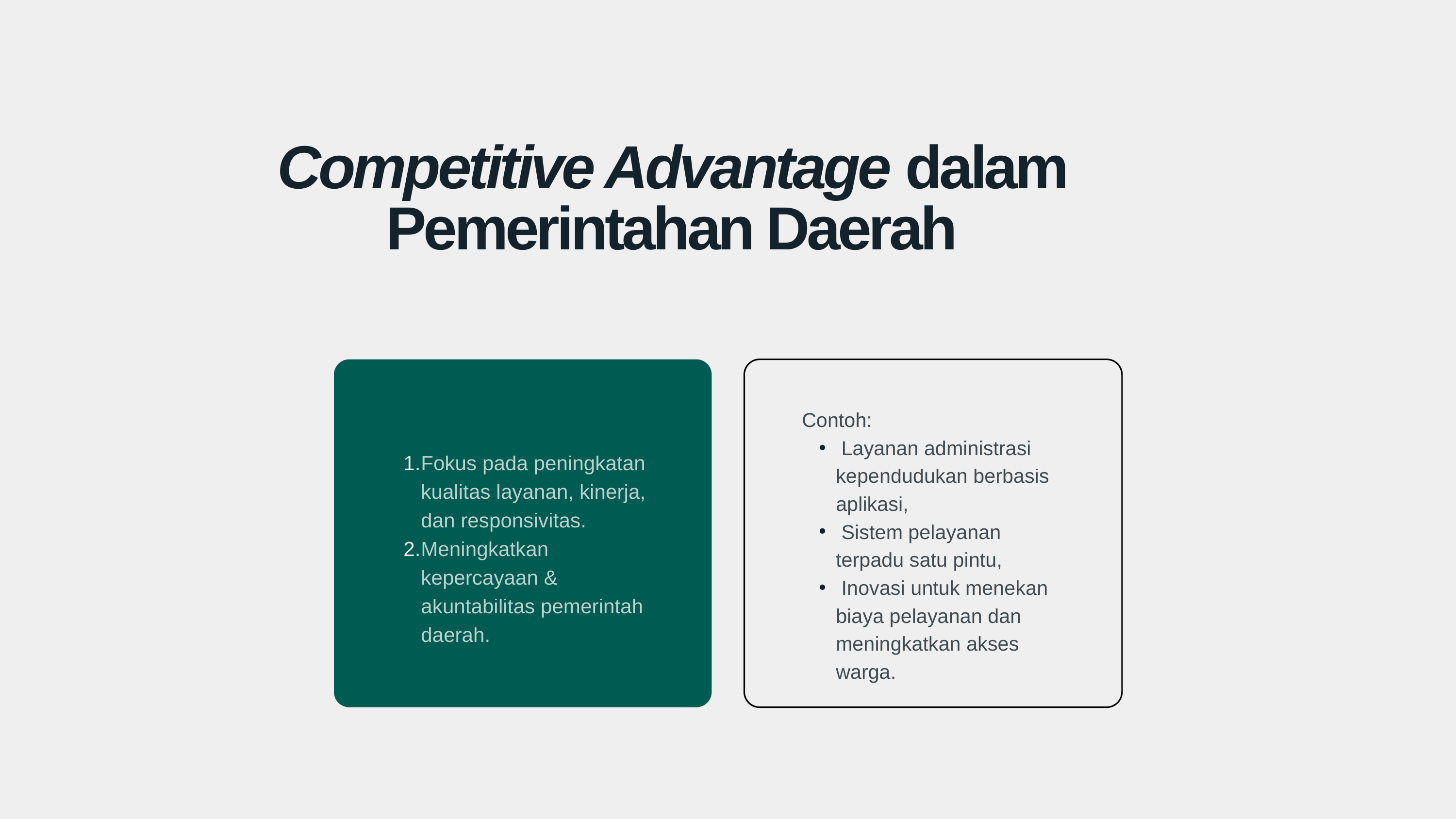

Competitive Advantage dalam Pemerintahan Daerah

Contoh:
 Layanan administrasi kependudukan berbasis aplikasi,
 Sistem pelayanan terpadu satu pintu,
 Inovasi untuk menekan biaya pelayanan dan meningkatkan akses warga.
Fokus pada peningkatan kualitas layanan, kinerja, dan responsivitas.
Meningkatkan kepercayaan & akuntabilitas pemerintah daerah.